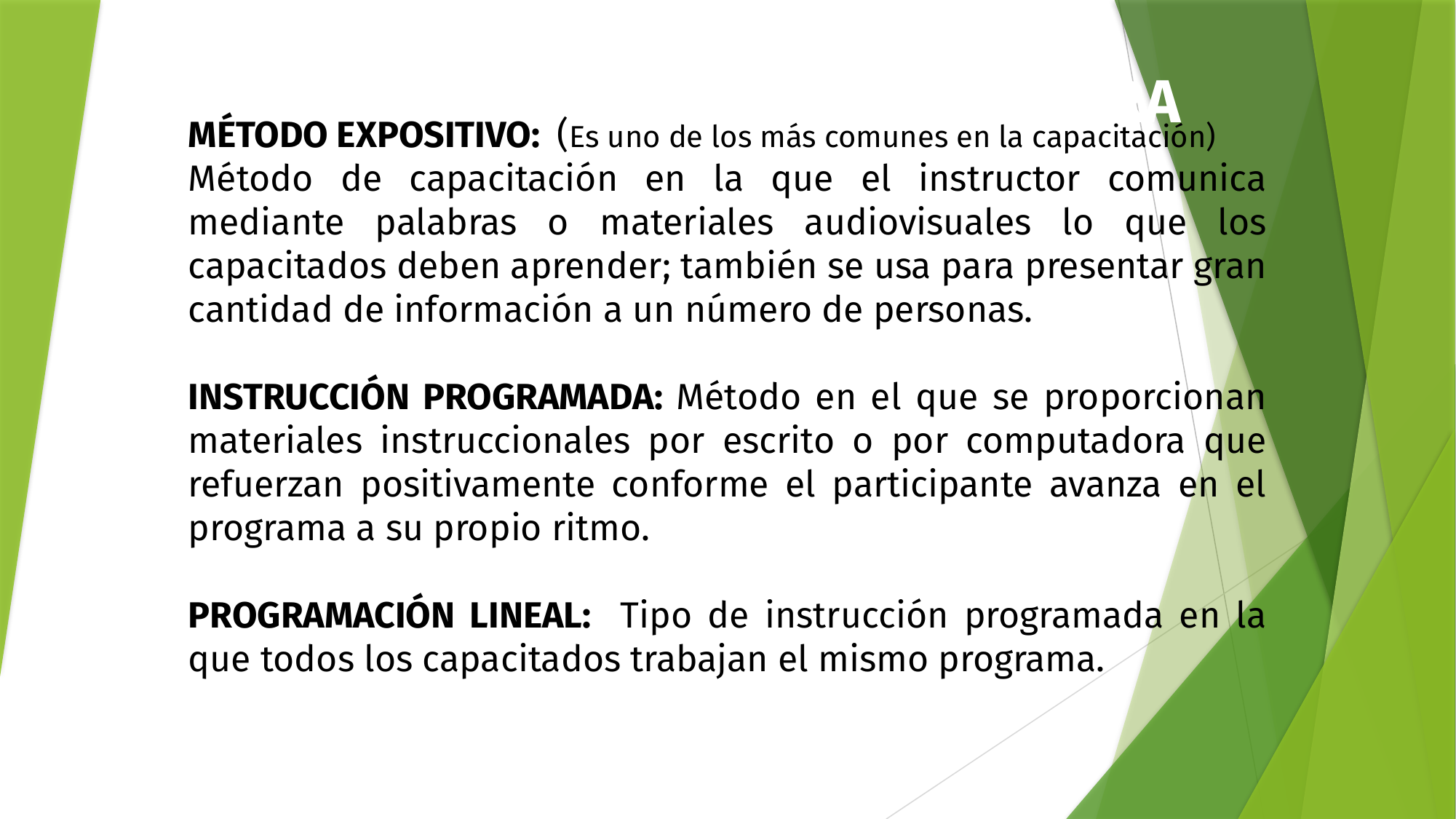

MÉTODO DE CAPACITACIÓN FUERA DEL LUGAR DE TRABAJO
MÉTODO EXPOSITIVO:  (Es uno de los más comunes en la capacitación)
Método de capacitación en la que el instructor comunica mediante palabras o materiales audiovisuales lo que los capacitados deben aprender; también se usa para presentar gran cantidad de información a un número de personas.

INSTRUCCIÓN PROGRAMADA: Método en el que se proporcionan materiales instruccionales por escrito o por computadora que refuerzan positivamente conforme el participante avanza en el programa a su propio ritmo.

PROGRAMACIÓN LINEAL:  Tipo de instrucción programada en la que todos los capacitados trabajan el mismo programa.